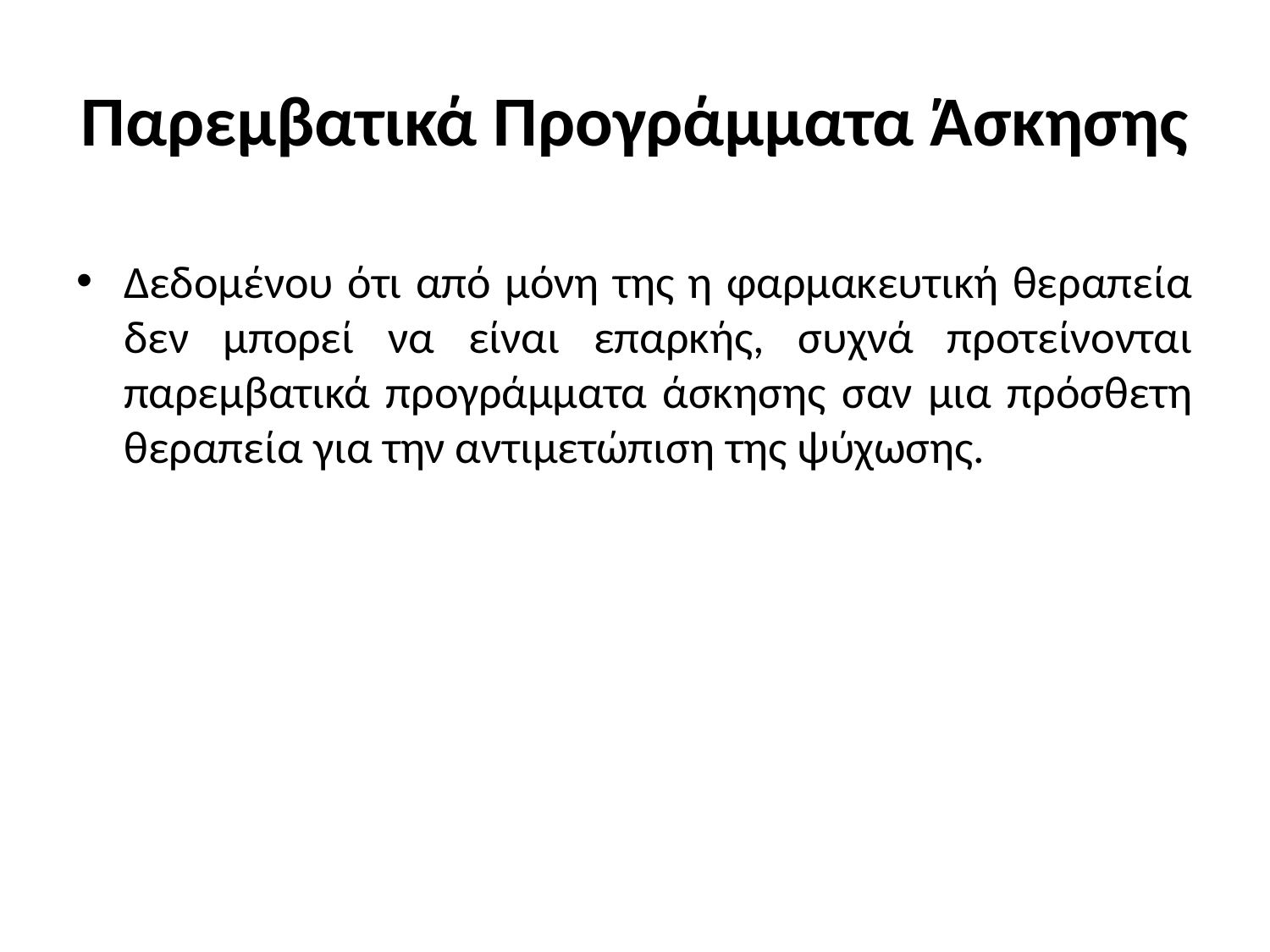

# Παρεμβατικά Προγράμματα Άσκησης
Δεδομένου ότι από μόνη της η φαρμακευτική θεραπεία δεν μπορεί να είναι επαρκής, συχνά προτείνονται παρεμβατικά προγράμματα άσκησης σαν μια πρόσθετη θεραπεία για την αντιμετώπιση της ψύχωσης.